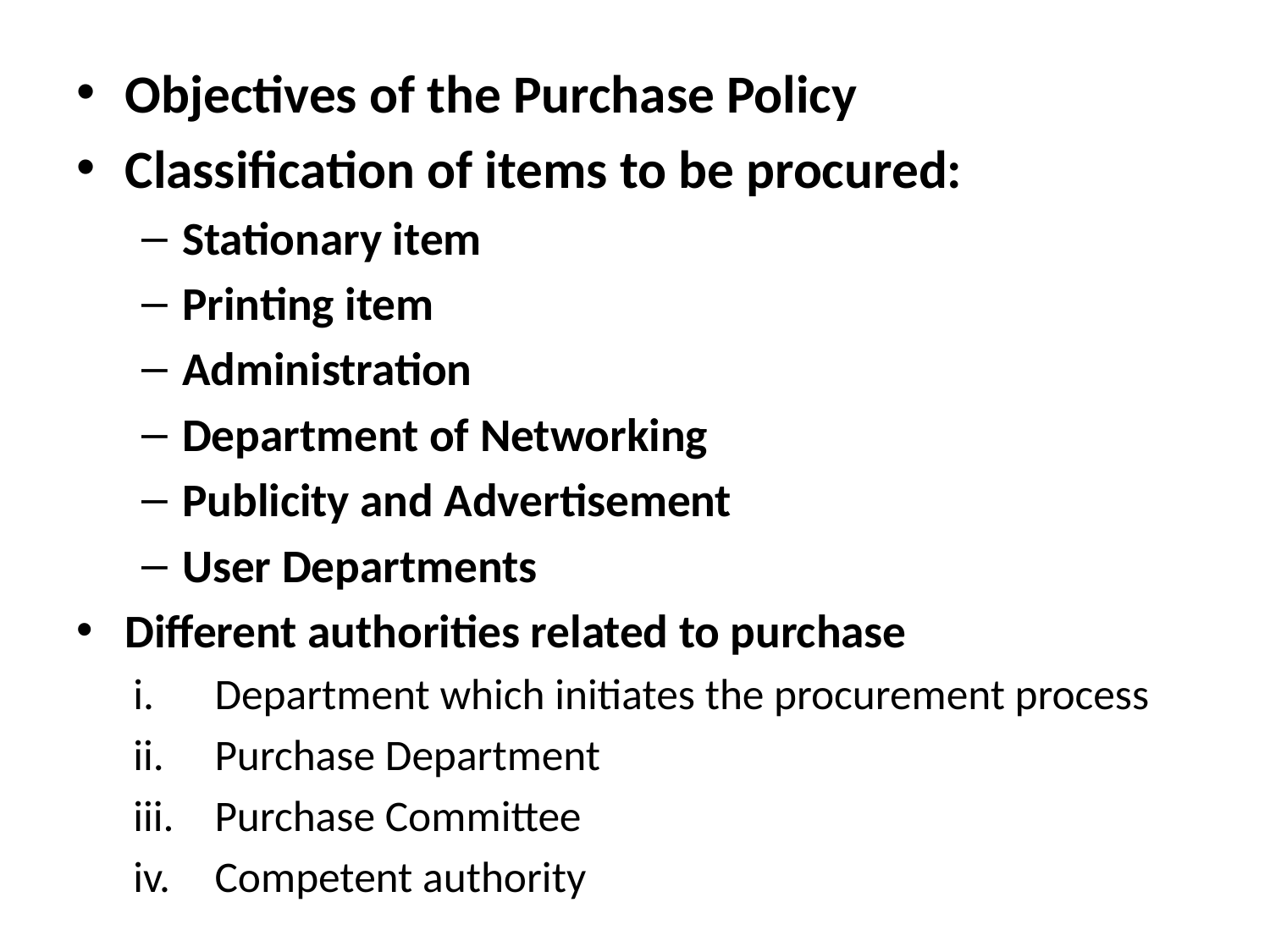

Objectives of the Purchase Policy
Classification of items to be procured:
Stationary item
Printing item
Administration
Department of Networking
Publicity and Advertisement
User Departments
Different authorities related to purchase
Department which initiates the procurement process
Purchase Department
Purchase Committee
Competent authority